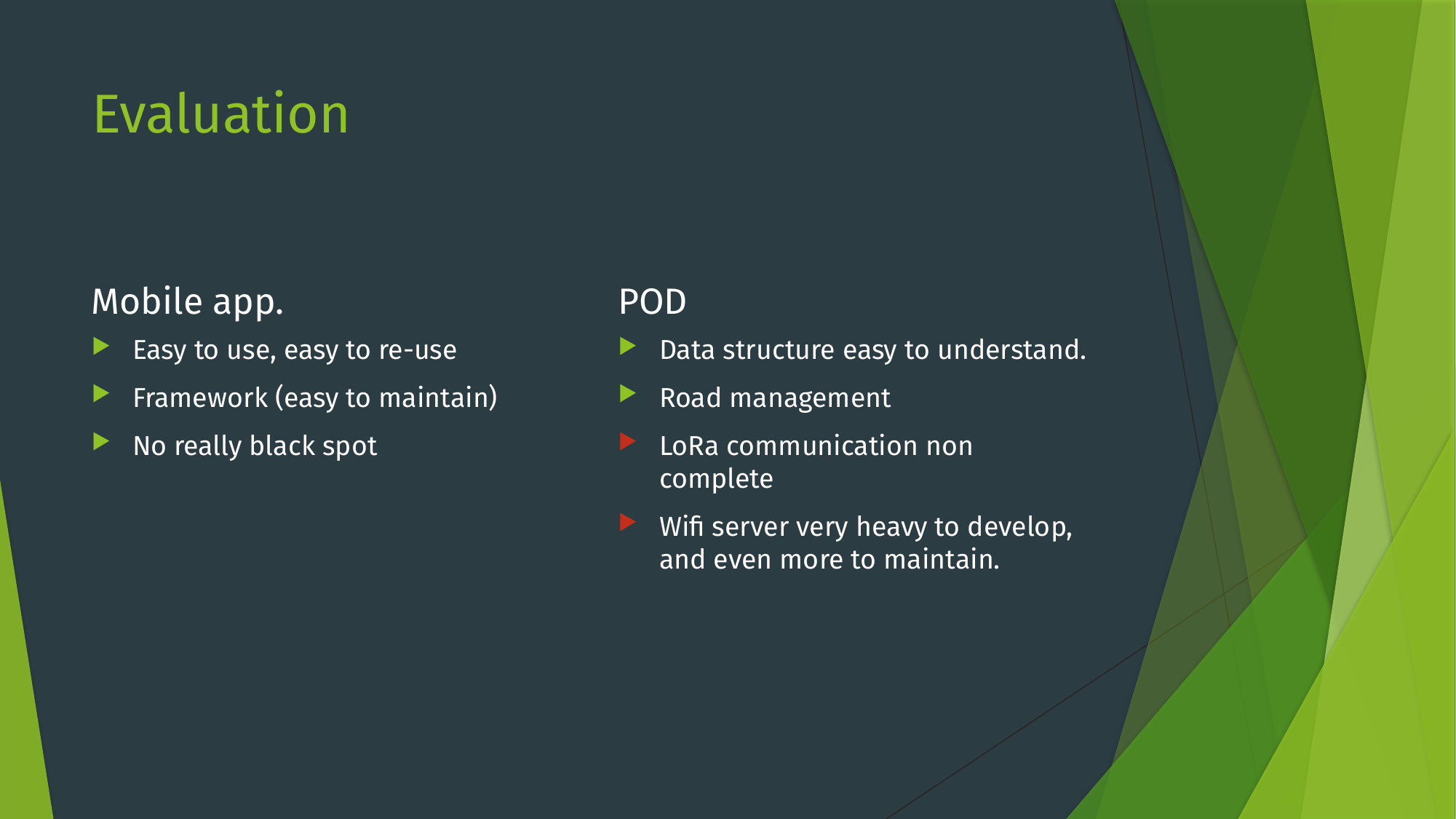

# Evaluation
Mobile app.
POD
Easy to use, easy to re-use
Framework (easy to maintain)
No really black spot
Data structure easy to understand.
Road management
LoRa communication non complete
Wifi server very heavy to develop, and even more to maintain.